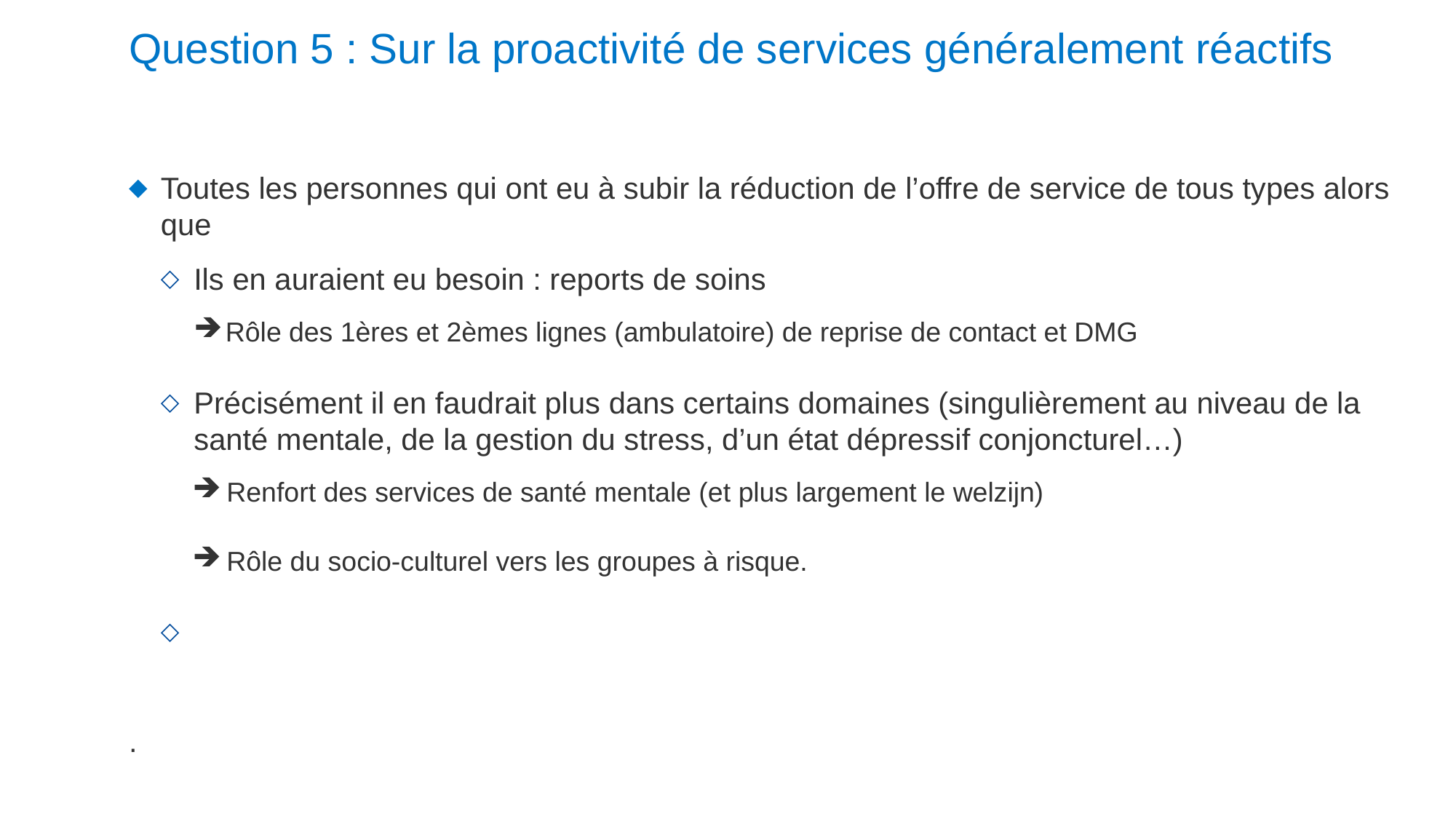

Question 5 : Sur la proactivité de services généralement réactifs

Toutes les personnes qui ont eu à subir la réduction de l’offre de service de tous types alors que
Ils en auraient eu besoin : reports de soins
Rôle des 1ères et 2èmes lignes (ambulatoire) de reprise de contact et DMG
Précisément il en faudrait plus dans certains domaines (singulièrement au niveau de la santé mentale, de la gestion du stress, d’un état dépressif conjoncturel…)
Renfort des services de santé mentale (et plus largement le welzijn)
Rôle du socio-culturel vers les groupes à risque.

.

11
22 april 2020